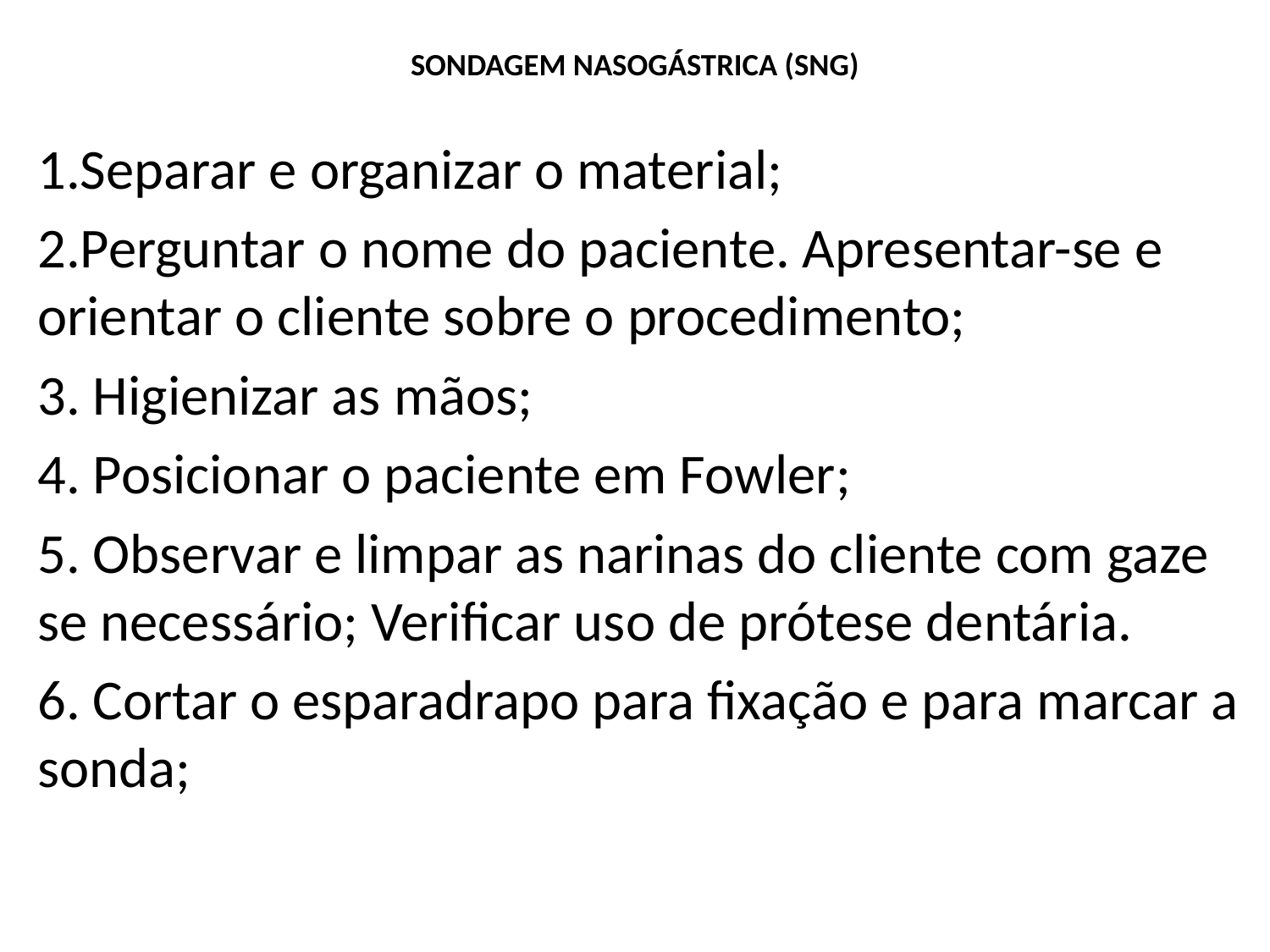

# SONDAGEM NASOGÁSTRICA (SNG)
1.Separar e organizar o material;
2.Perguntar o nome do paciente. Apresentar-se e orientar o cliente sobre o procedimento;
3. Higienizar as mãos;
4. Posicionar o paciente em Fowler;
5. Observar e limpar as narinas do cliente com gaze se necessário; Verificar uso de prótese dentária.
6. Cortar o esparadrapo para fixação e para marcar a sonda;